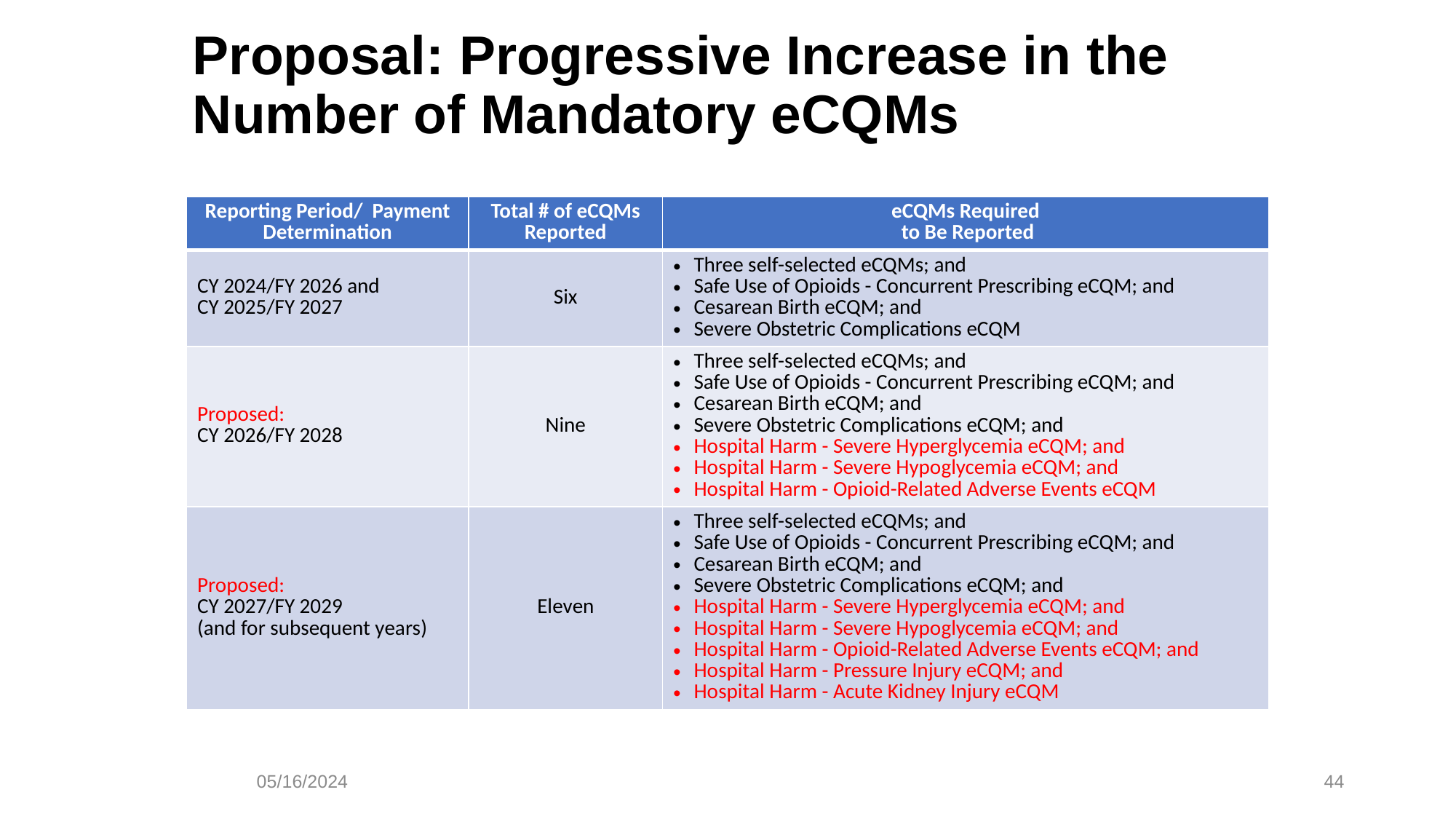

# Proposal: Progressive Increase in the Number of Mandatory eCQMs
| Reporting Period/ Payment Determination | Total # of eCQMs Reported | eCQMs Required to Be Reported |
| --- | --- | --- |
| CY 2024/FY 2026 and CY 2025/FY 2027 | Six | Three self-selected eCQMs; and Safe Use of Opioids - Concurrent Prescribing eCQM; and Cesarean Birth eCQM; and Severe Obstetric Complications eCQM |
| Proposed: CY 2026/FY 2028 | Nine | Three self-selected eCQMs; and Safe Use of Opioids - Concurrent Prescribing eCQM; and Cesarean Birth eCQM; and Severe Obstetric Complications eCQM; and Hospital Harm - Severe Hyperglycemia eCQM; and Hospital Harm - Severe Hypoglycemia eCQM; and Hospital Harm - Opioid-Related Adverse Events eCQM |
| Proposed: CY 2027/FY 2029 (and for subsequent years) | Eleven | Three self-selected eCQMs; and Safe Use of Opioids - Concurrent Prescribing eCQM; and Cesarean Birth eCQM; and Severe Obstetric Complications eCQM; and Hospital Harm - Severe Hyperglycemia eCQM; and Hospital Harm - Severe Hypoglycemia eCQM; and Hospital Harm - Opioid-Related Adverse Events eCQM; and Hospital Harm - Pressure Injury eCQM; and Hospital Harm - Acute Kidney Injury eCQM |
44
05/16/2024